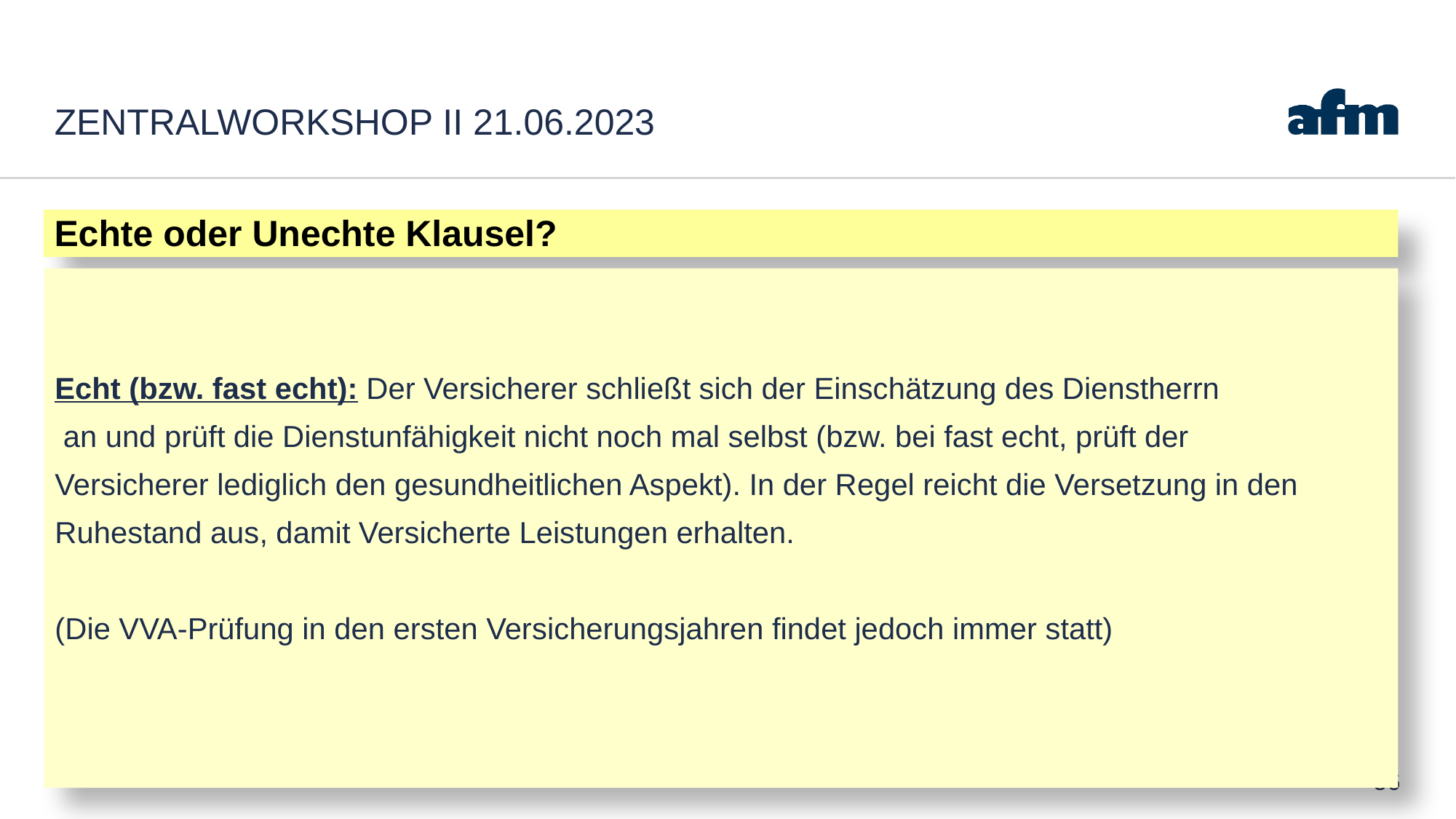

# Zentralworkshop II 21.06.2023
Echte oder Unechte Klausel?

Echt (bzw. fast echt): Der Versicherer schließt sich der Einschätzung des Dienstherrn
 an und prüft die Dienstunfähigkeit nicht noch mal selbst (bzw. bei fast echt, prüft der
Versicherer lediglich den gesundheitlichen Aspekt). In der Regel reicht die Versetzung in den
Ruhestand aus, damit Versicherte Leistungen erhalten.

(Die VVA-Prüfung in den ersten Versicherungsjahren findet jedoch immer statt)
56